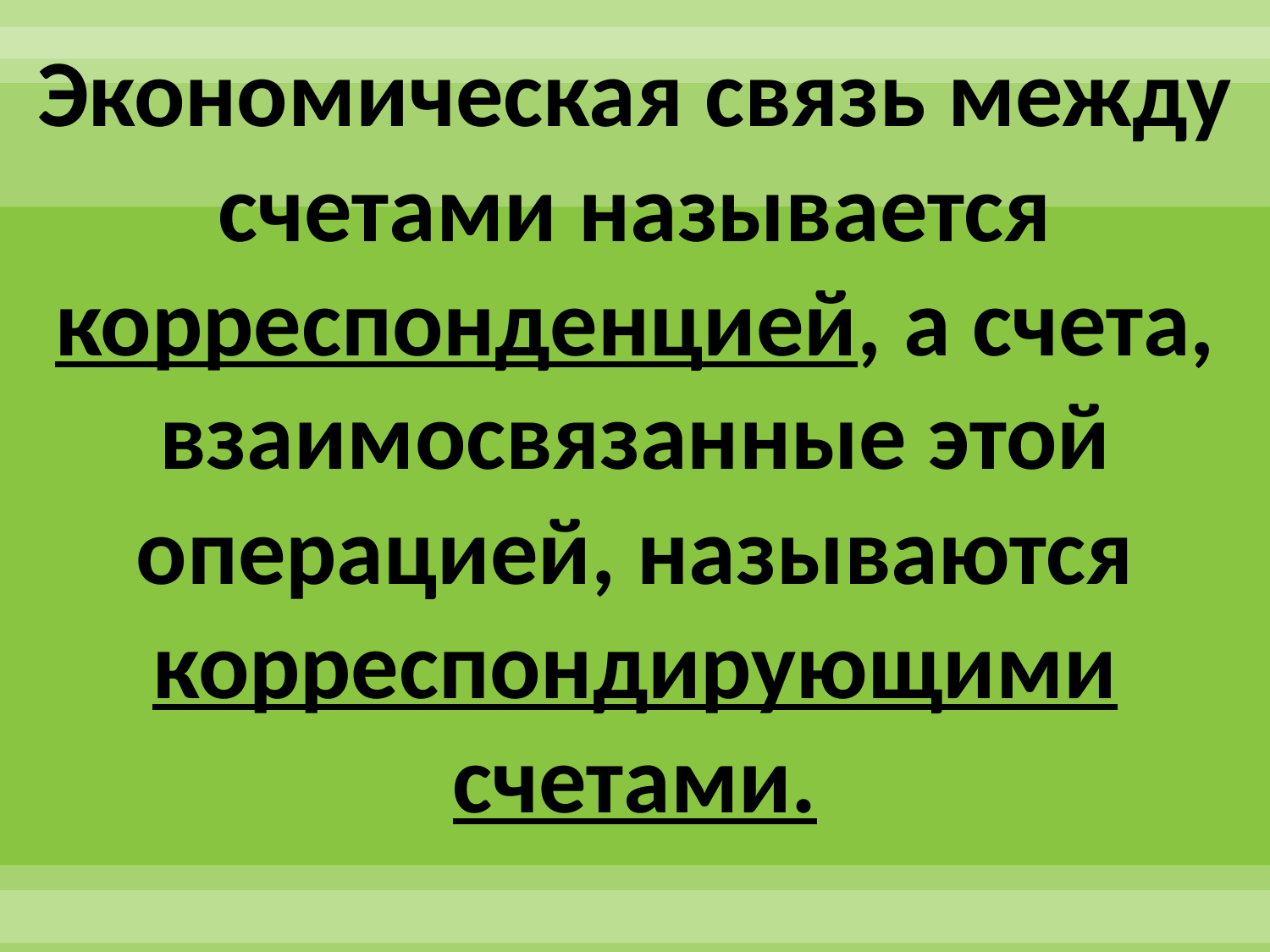

# Экономическая связь между счетами называется корреспонденцией, а счета, взаимосвязанные этой операцией, называются корреспондирующими счетами.